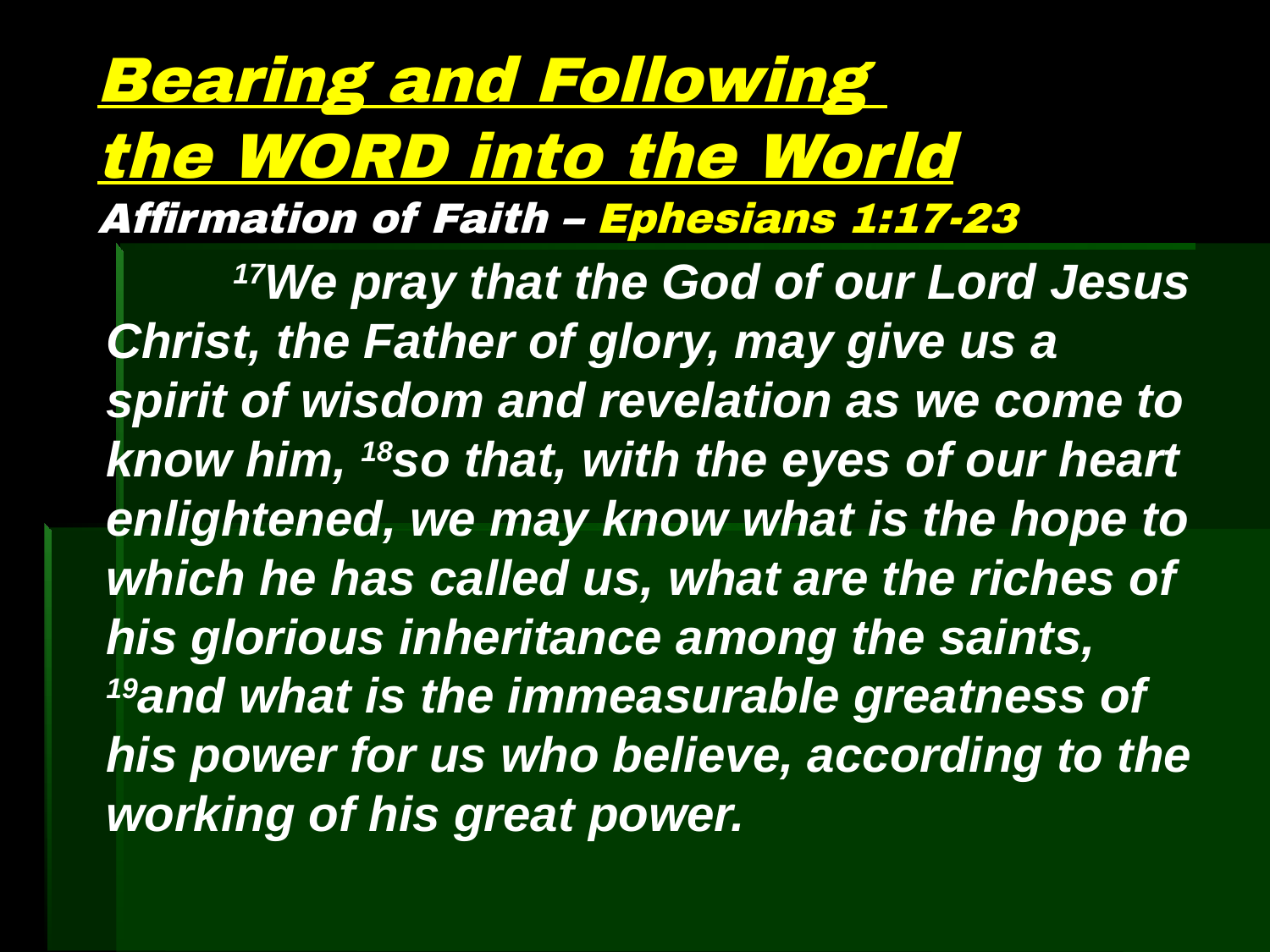

# Bearing and Following the WORD into the World Affirmation of Faith – Ephesians 1:17-23

	17We pray that the God of our Lord Jesus Christ, the Father of glory, may give us a spirit of wisdom and revelation as we come to know him, 18so that, with the eyes of our heart enlightened, we may know what is the hope to which he has called us, what are the riches of his glorious inheritance among the saints, 19and what is the immeasurable greatness of his power for us who believe, according to the working of his great power.